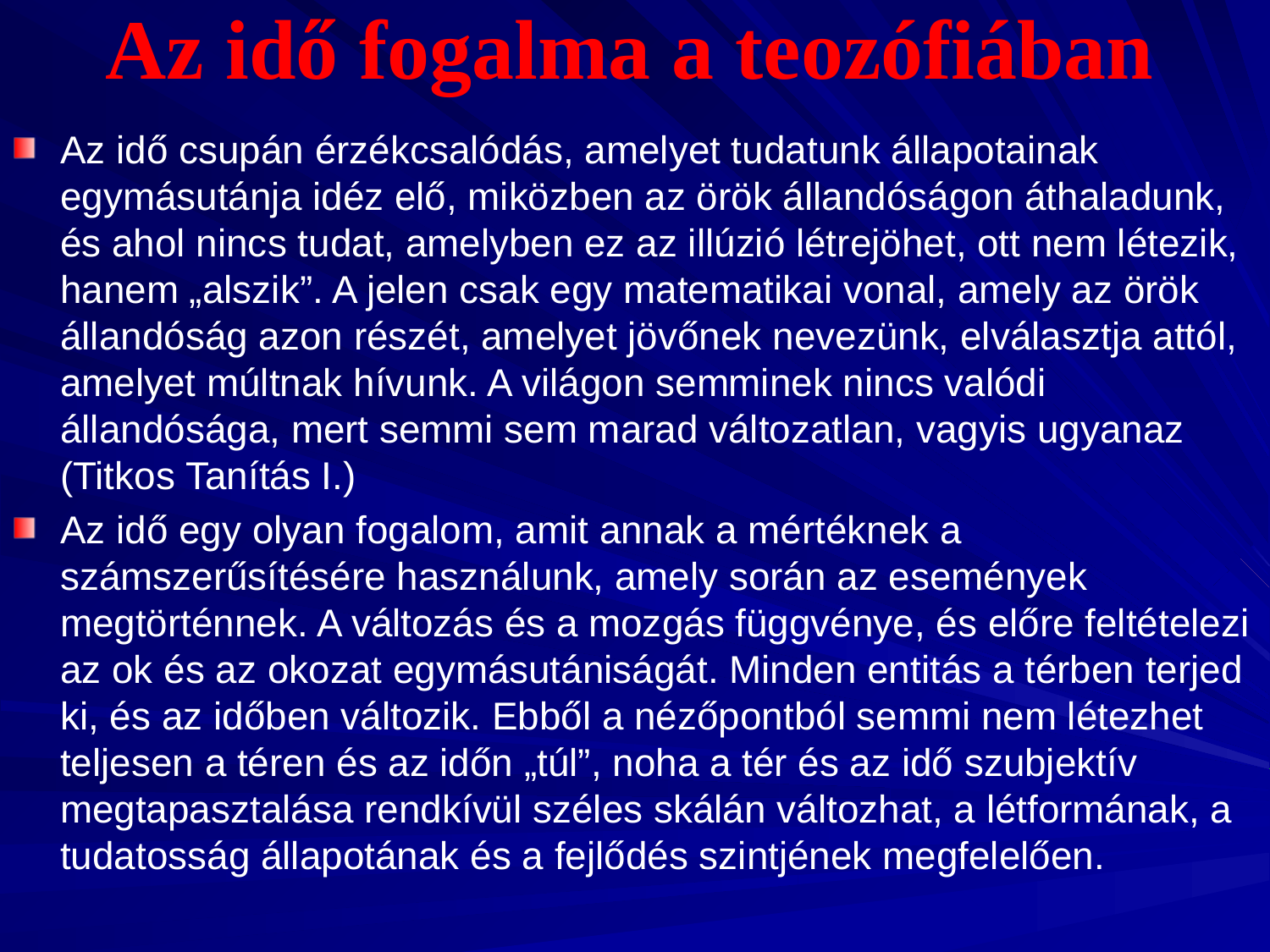

Az idő fogalma a teozófiában
Az idő csupán érzékcsalódás, amelyet tudatunk állapotainak egymásutánja idéz elő, miközben az örök állandóságon áthaladunk, és ahol nincs tudat, amelyben ez az illúzió létrejöhet, ott nem létezik, hanem „alszik”. A jelen csak egy matematikai vonal, amely az örök állandóság azon részét, amelyet jövőnek nevezünk, elválasztja attól, amelyet múltnak hívunk. A világon semminek nincs valódi állandósága, mert semmi sem marad változatlan, vagyis ugyanaz (Titkos Tanítás I.)
Az idő egy olyan fogalom, amit annak a mértéknek a számszerűsítésére használunk, amely során az események megtörténnek. A változás és a mozgás függvénye, és előre feltételezi az ok és az okozat egymásutániságát. Minden entitás a térben terjed ki, és az időben változik. Ebből a nézőpontból semmi nem létezhet teljesen a téren és az időn „túl”, noha a tér és az idő szubjektív megtapasztalása rendkívül széles skálán változhat, a létformának, a tudatosság állapotának és a fejlődés szintjének megfelelően.